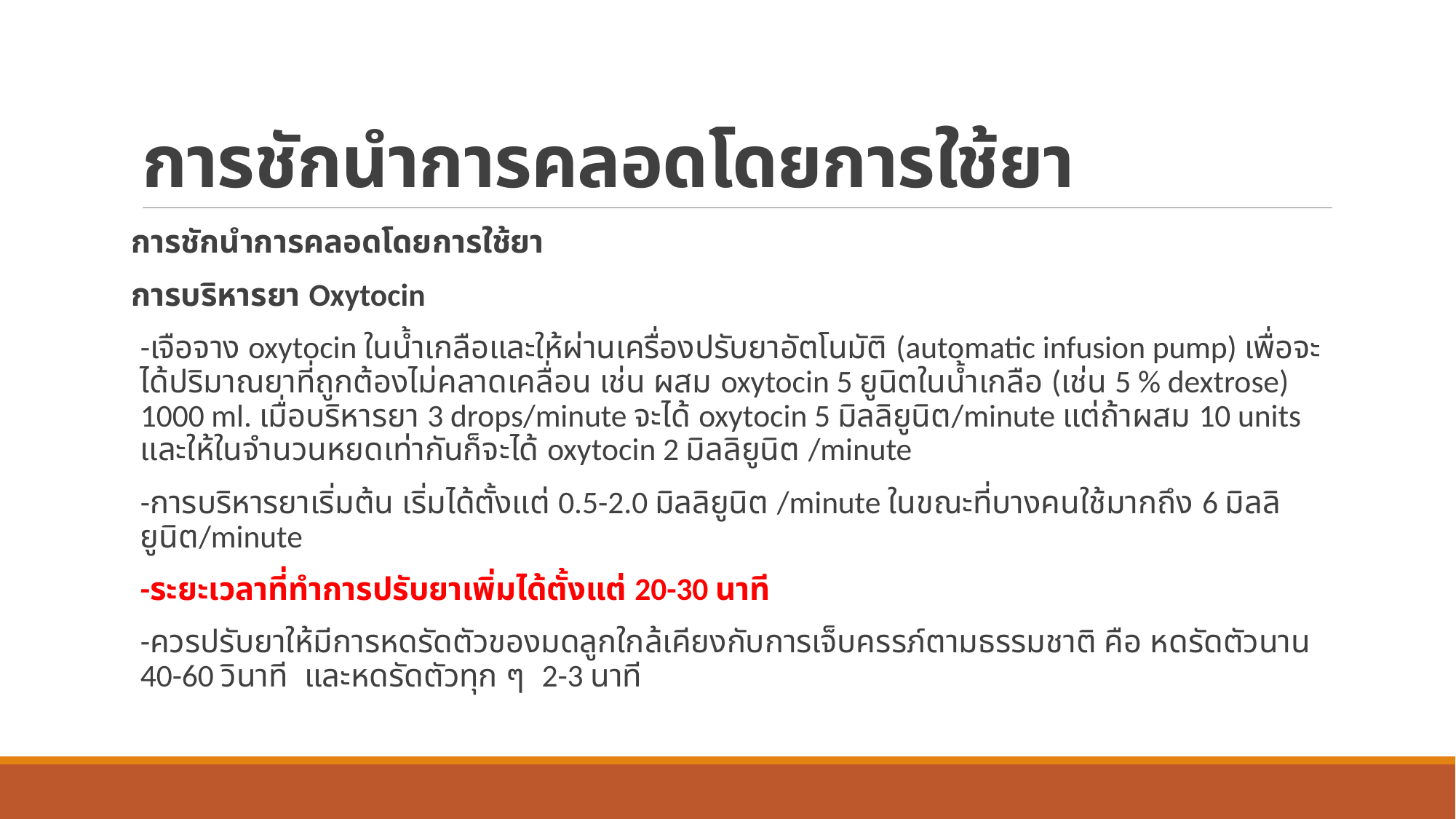

# การชักนำการคลอดโดยการใช้ยา
การชักนำการคลอดโดยการใช้ยา
การบริหารยา Oxytocin
-เจือจาง oxytocin ในน้ำเกลือและให้ผ่านเครื่องปรับยาอัตโนมัติ (automatic infusion pump) เพื่อจะได้ปริมาณยาที่ถูกต้องไม่คลาดเคลื่อน เช่น ผสม oxytocin 5 ยูนิตในน้ำเกลือ (เช่น 5 % dextrose) 1000 ml. เมื่อบริหารยา 3 drops/minute จะได้ oxytocin 5 มิลลิยูนิต/minute แต่ถ้าผสม 10 units และให้ในจำนวนหยดเท่ากันก็จะได้ oxytocin 2 มิลลิยูนิต /minute
-การบริหารยาเริ่มต้น เริ่มได้ตั้งแต่ 0.5-2.0 มิลลิยูนิต /minute ในขณะที่บางคนใช้มากถึง 6 มิลลิยูนิต/minute
-ระยะเวลาที่ทำการปรับยาเพิ่มได้ตั้งแต่ 20-30 นาที
-ควรปรับยาให้มีการหดรัดตัวของมดลูกใกล้เคียงกับการเจ็บครรภ์ตามธรรมชาติ คือ หดรัดตัวนาน 40-60 วินาที  และหดรัดตัวทุก ๆ  2-3 นาที